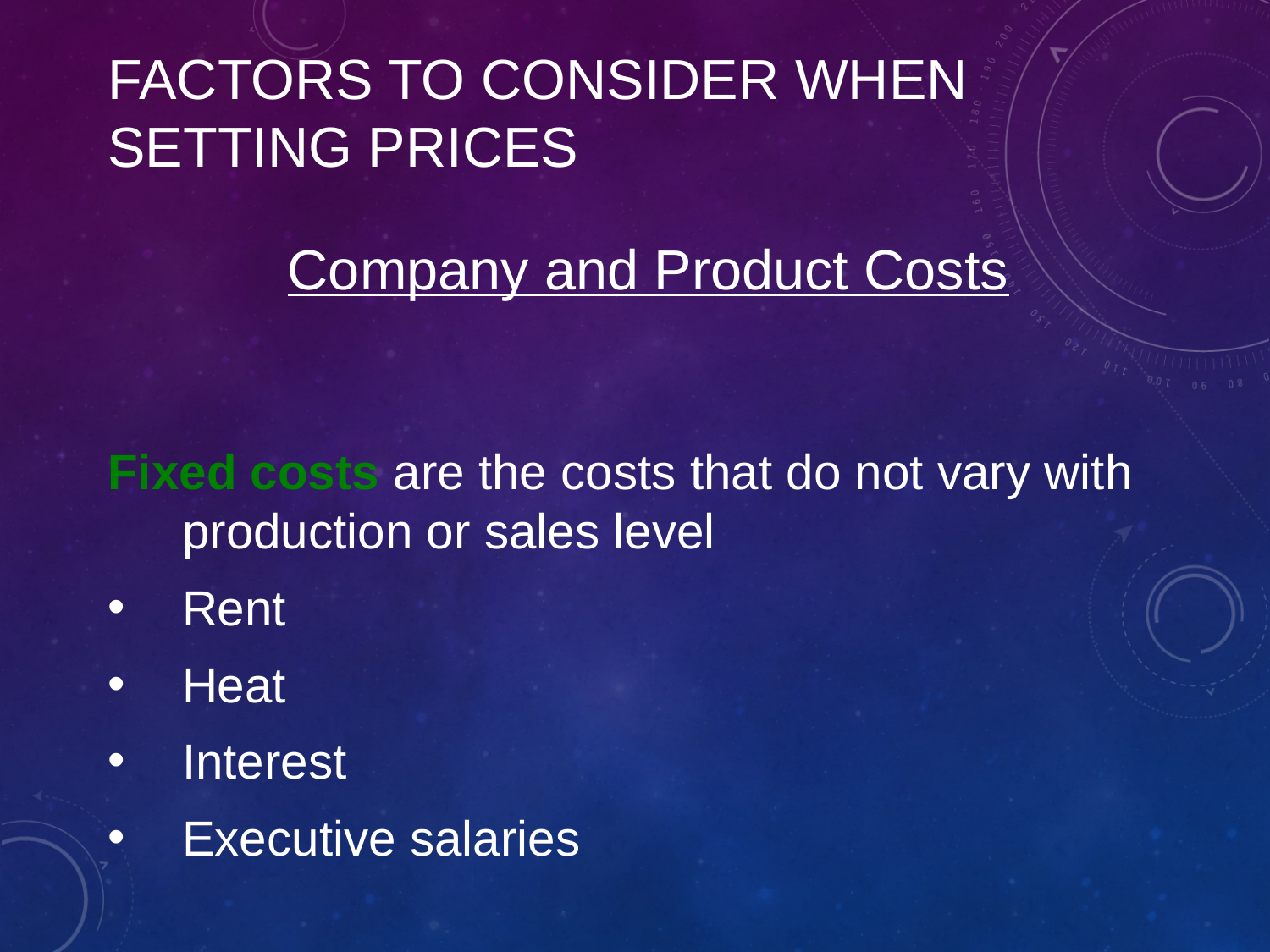

# Factors to Consider When Setting Prices
Company and Product Costs

Fixed costs are the costs that do not vary with production or sales level
Rent
Heat
Interest
Executive salaries